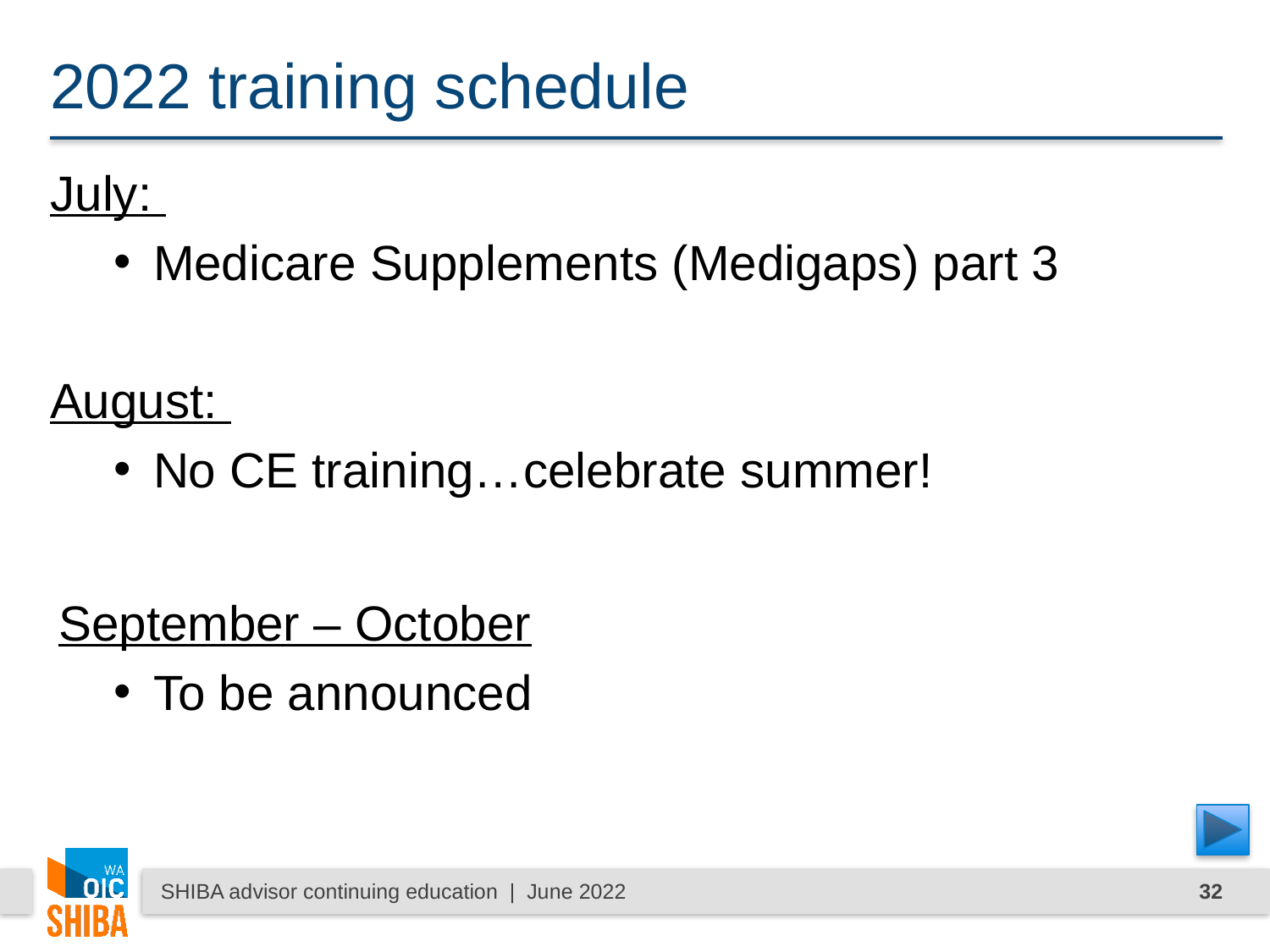

# 2022 training schedule
July:
Medicare Supplements (Medigaps) part 3

August:
No CE training…celebrate summer!

September – October
To be announced

SHIBA advisor continuing education  |  June 2022
32